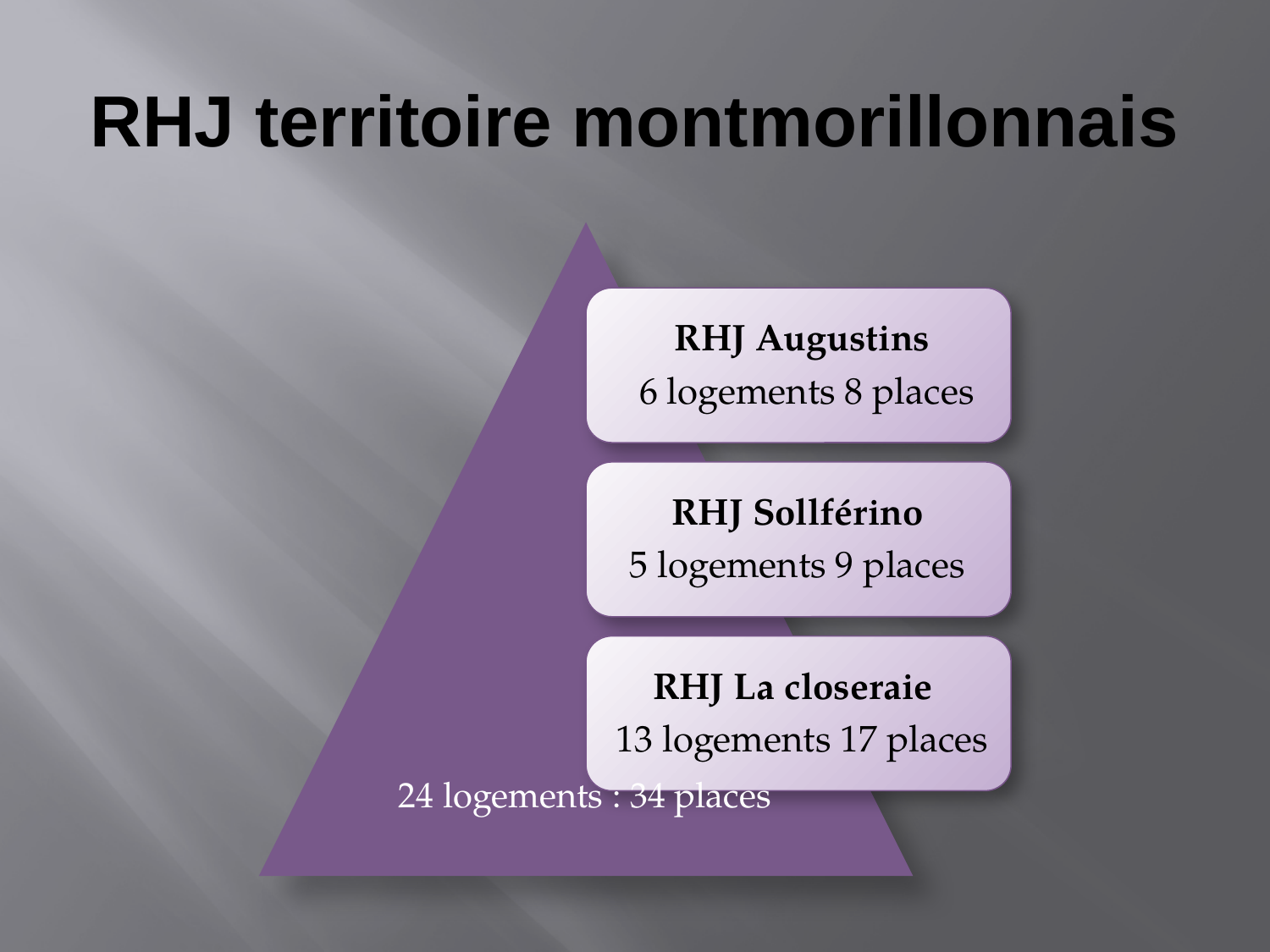

# RHJ territoire montmorillonnais
RHJ Augustins
 6 logements 8 places
RHJ Sollférino
5 logements 9 places
RHJ La closeraie
13 logements 17 places
24 logements : 34 places